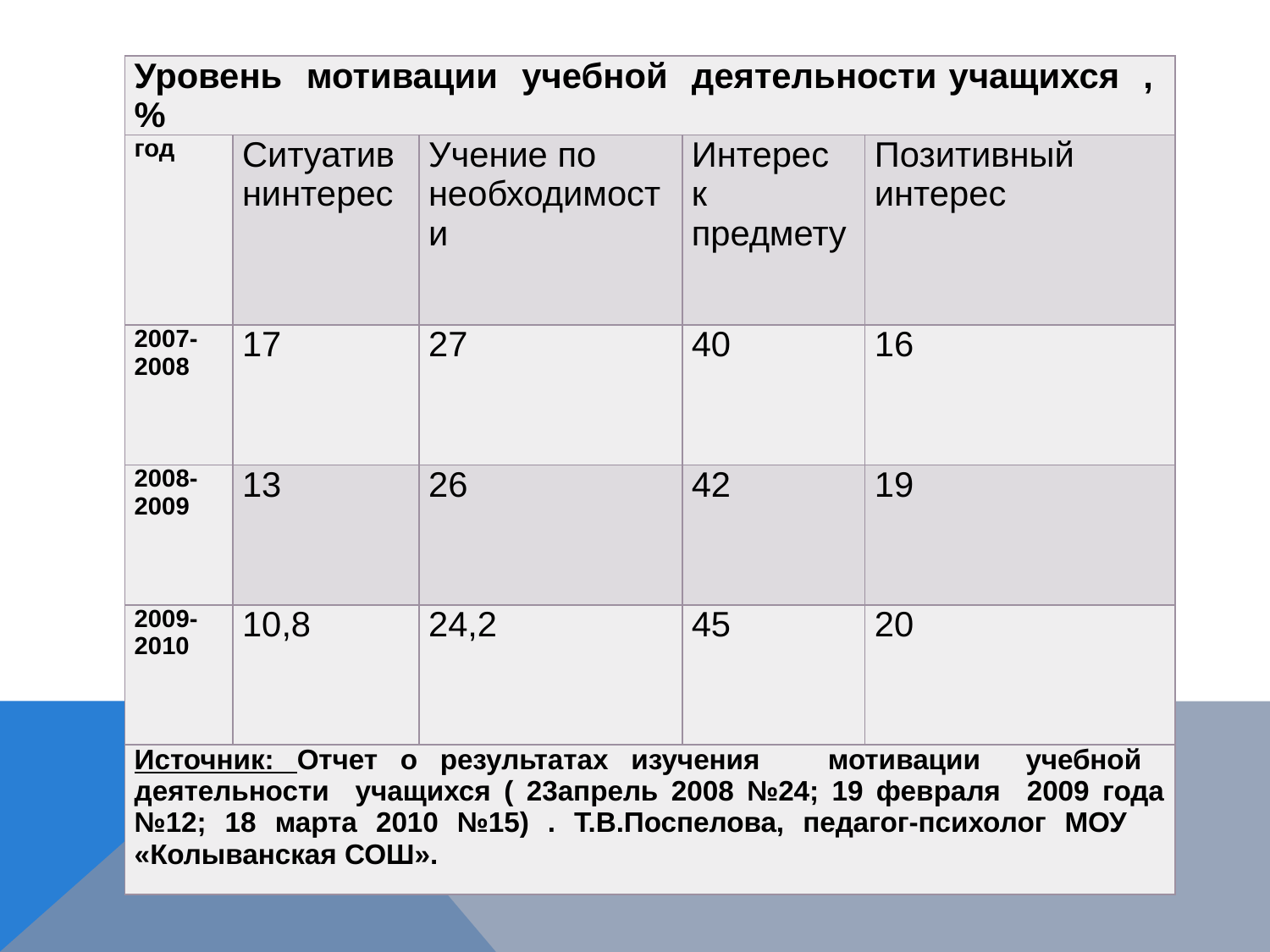

| Уровень мотивации учебной деятельности учащихся , % |  |  |  |  |
| --- | --- | --- | --- | --- |
| год | Ситуативнинтерес | Учение по необходимости | Интерес к предмету | Позитивный интерес |
| 2007-2008 | 17 | 27 | 40 | 16 |
| 2008-2009 | 13 | 26 | 42 | 19 |
| 2009-2010 | 10,8 | 24,2 | 45 | 20 |
| Источник: Отчет о результатах изучения мотивации учебной деятельности учащихся ( 23апрель 2008 №24; 19 февраля 2009 года №12; 18 марта 2010 №15) . Т.В.Поспелова, педагог-психолог МОУ «Колыванская СОШ». |  |  |  |  |